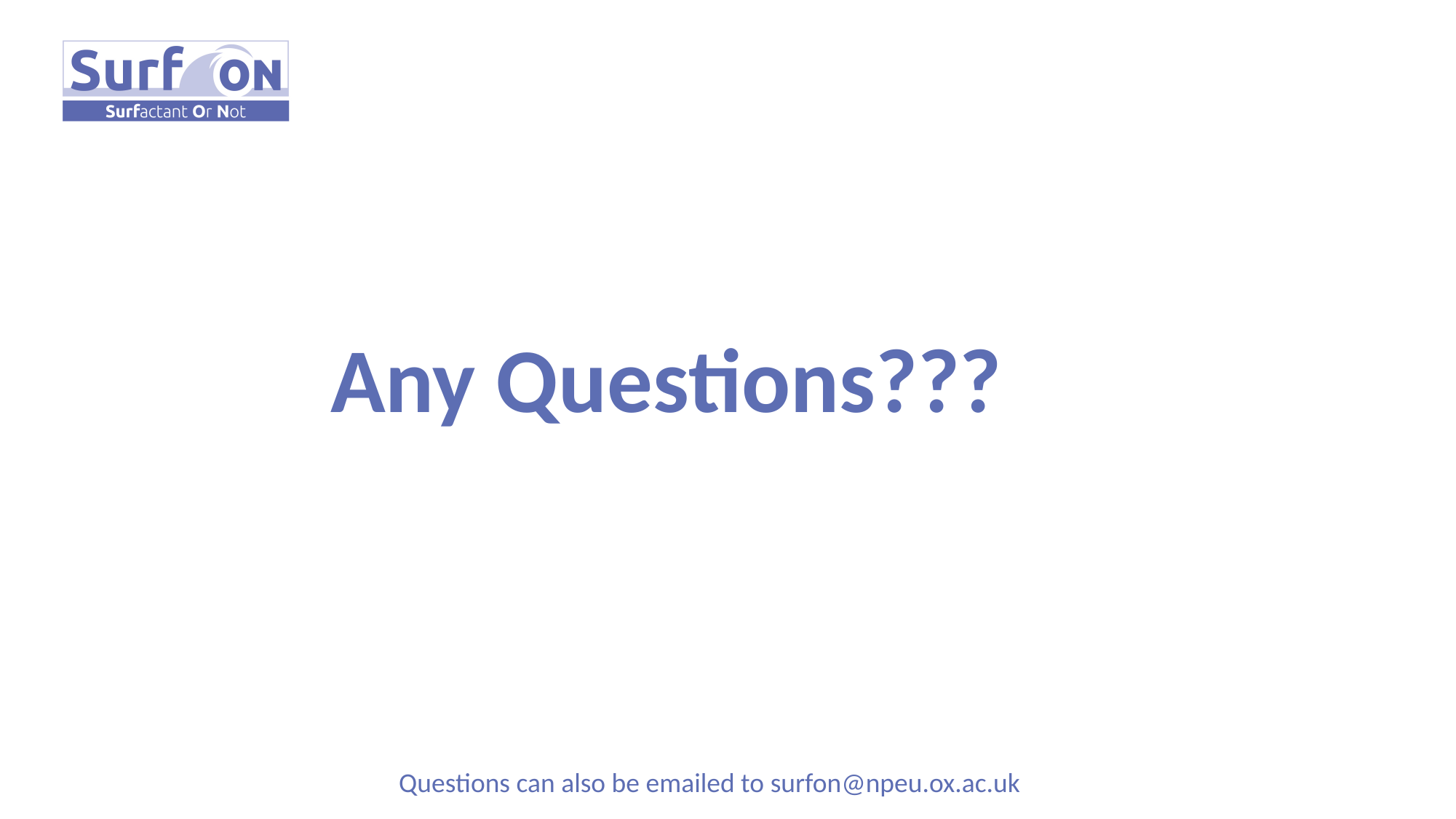

Any Questions???
	Questions can also be emailed to surfon@npeu.ox.ac.uk